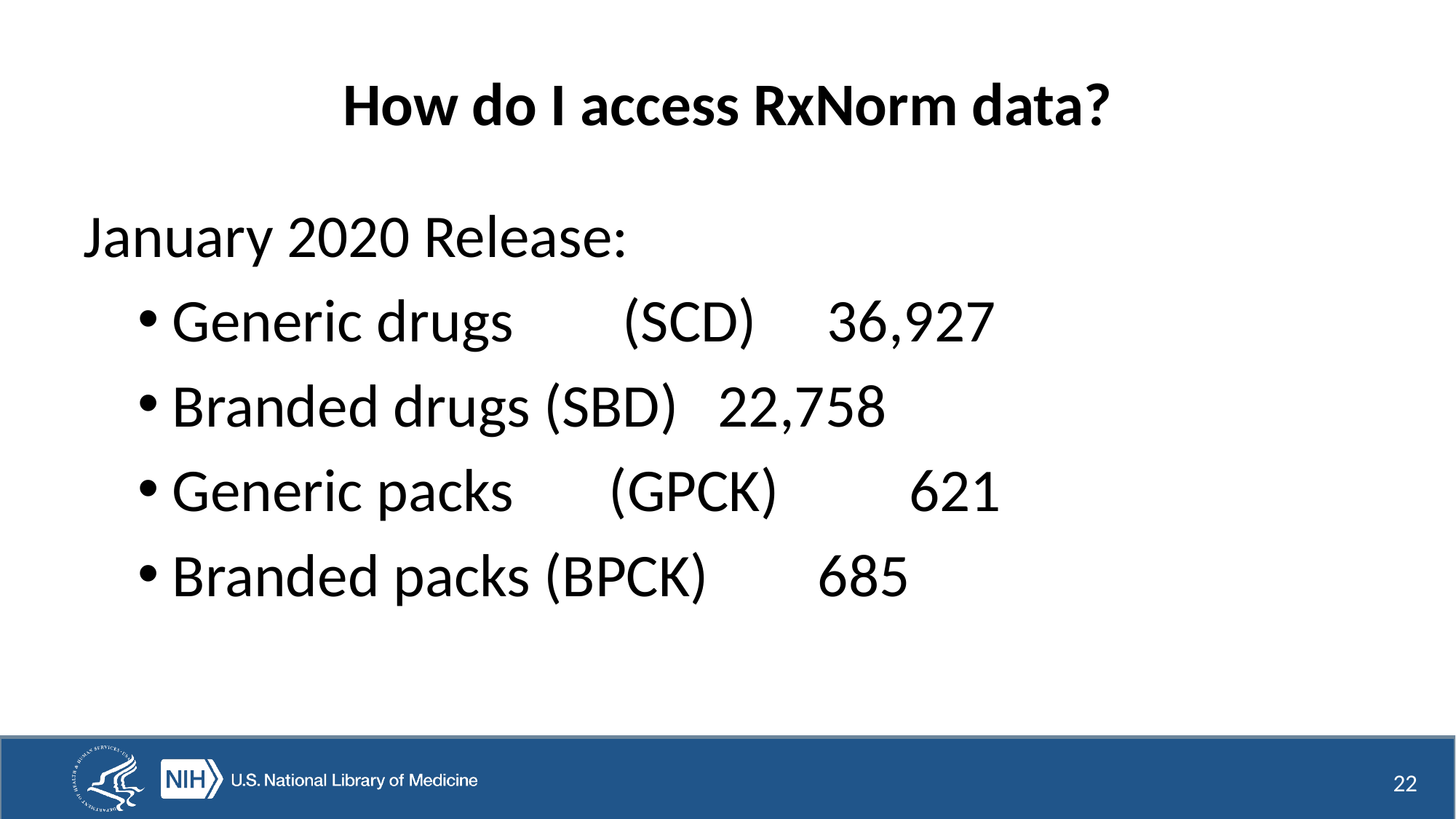

# How do I access RxNorm data?
January 2020 Release:
Generic drugs	 (SCD)	36,927
Branded drugs (SBD)	22,758
Generic packs	(GPCK)	      621
Branded packs (BPCK)        685